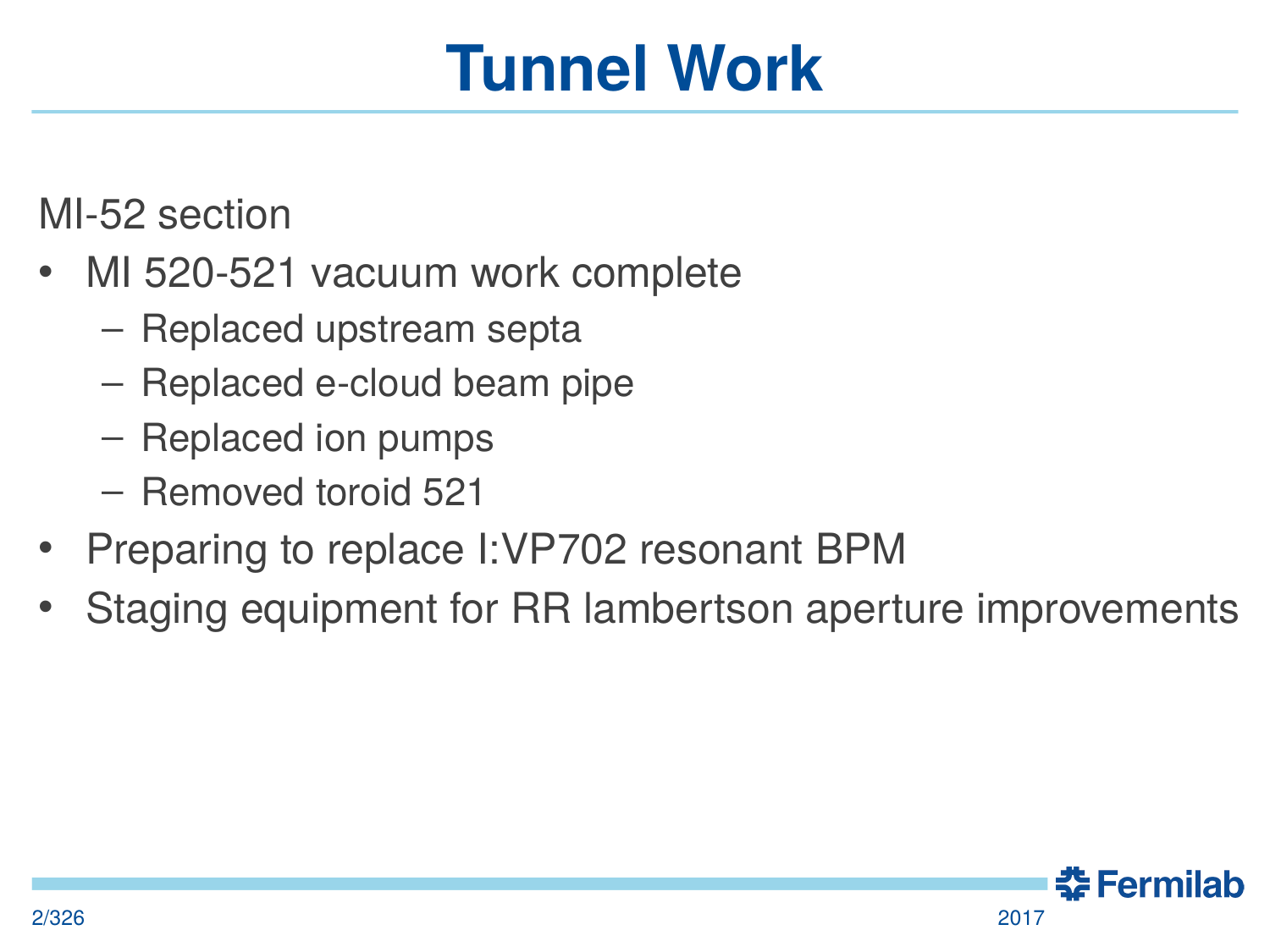

# Tunnel Work

MI-52 section
MI 520-521 vacuum work complete
Replaced upstream septa
Replaced e-cloud beam pipe
Replaced ion pumps
Removed toroid 521
Preparing to replace I:VP702 resonant BPM
Staging equipment for RR lambertson aperture improvements

2/326
2017